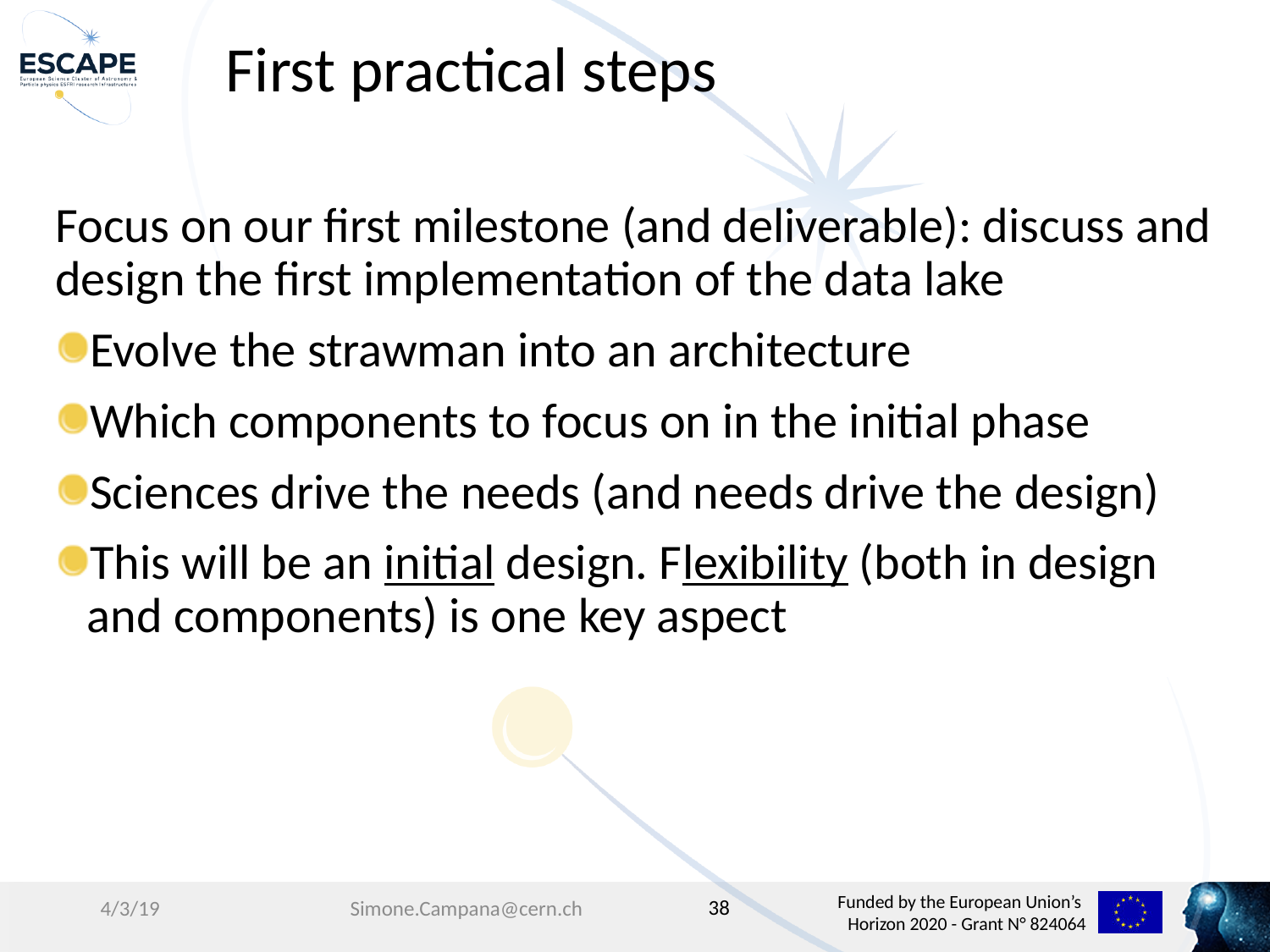

# First practical steps
Focus on our first milestone (and deliverable): discuss and design the first implementation of the data lake
Evolve the strawman into an architecture
Which components to focus on in the initial phase
Sciences drive the needs (and needs drive the design)
This will be an initial design. Flexibility (both in design and components) is one key aspect

38
4/3/19
Simone.Campana@cern.ch